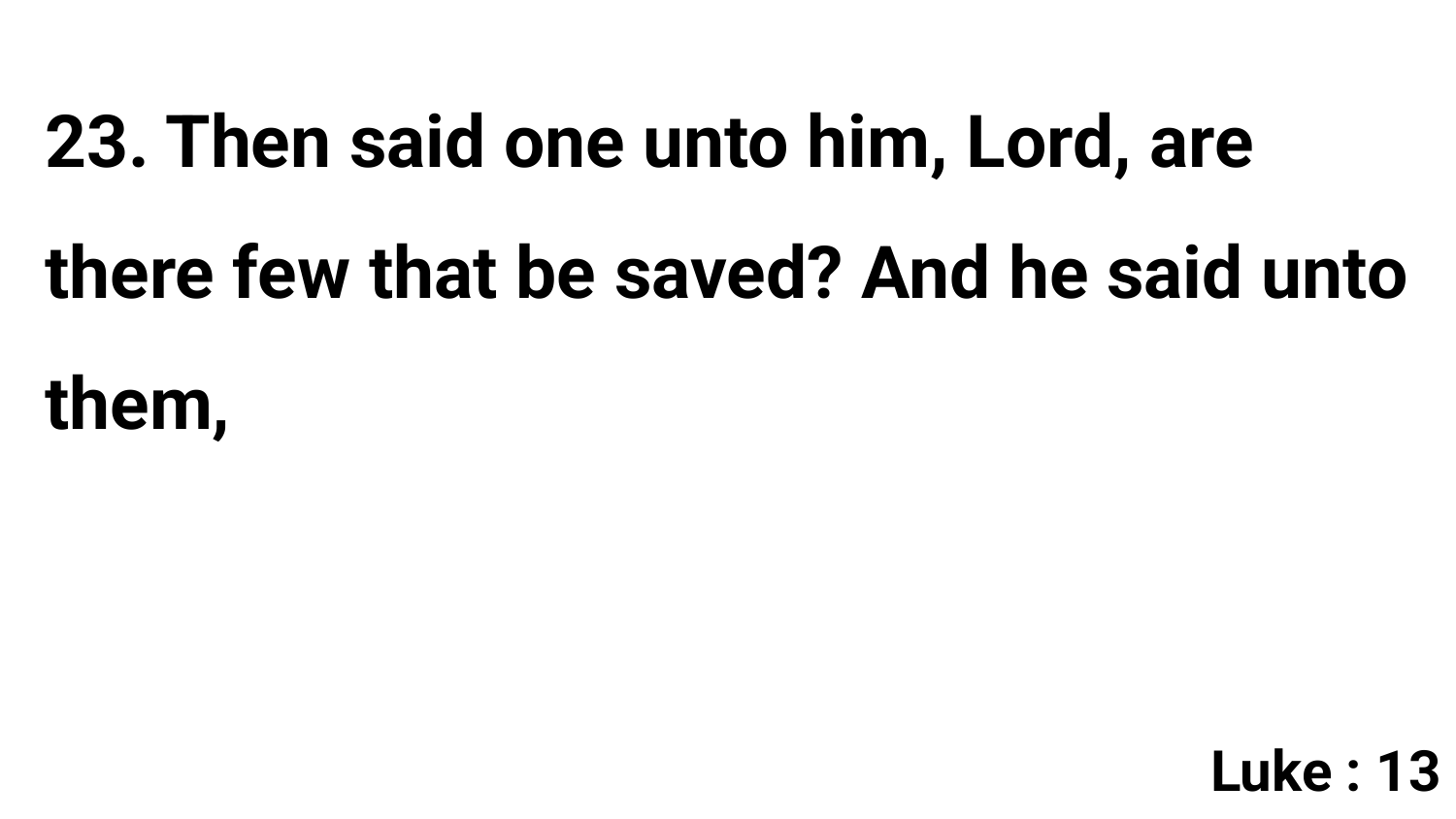

23. Then said one unto him, Lord, are there few that be saved? And he said unto them,
Luke : 13